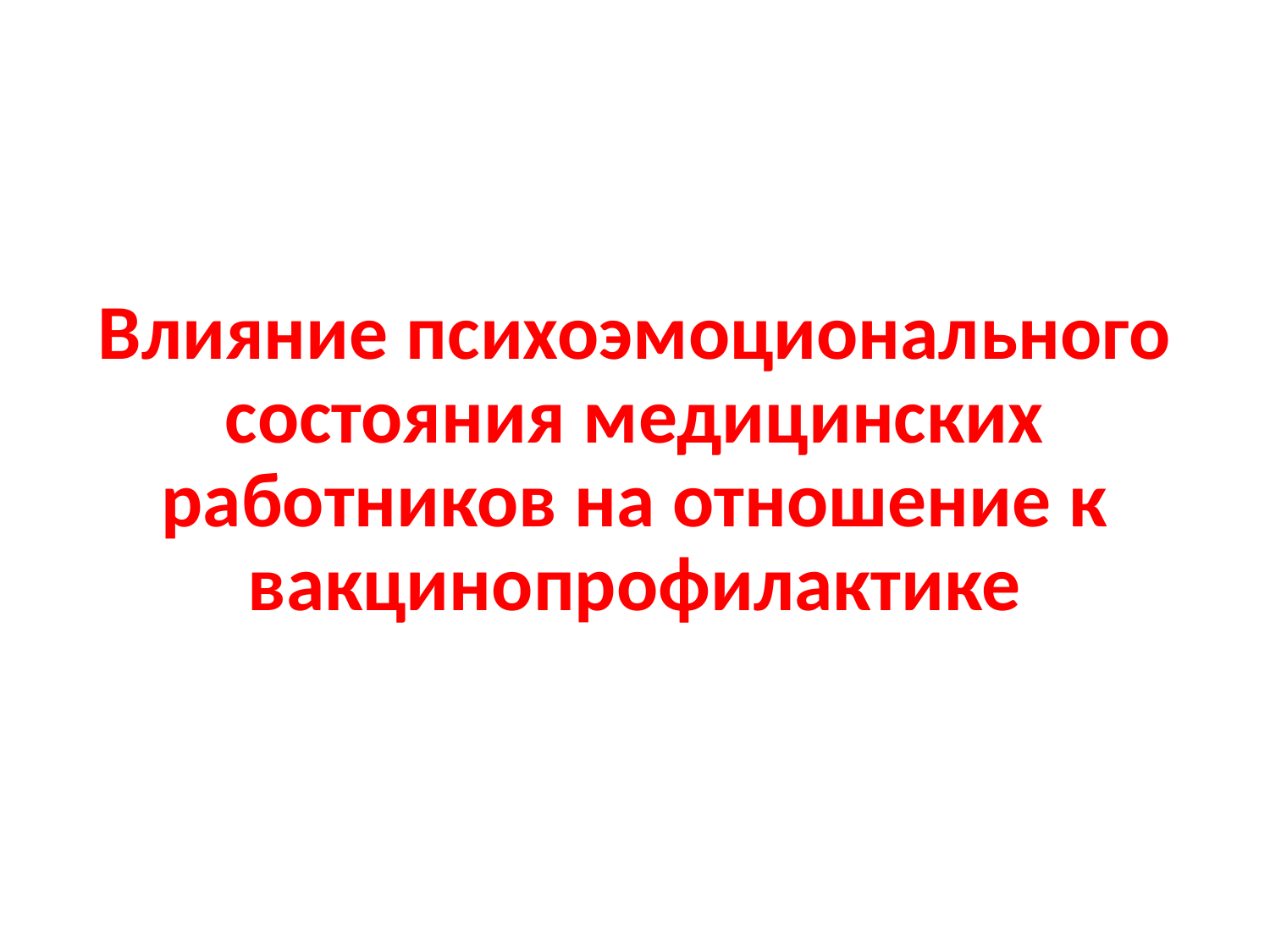

#
Влияние психоэмоционального состояния медицинских работников на отношение к вакцинопрофилактике